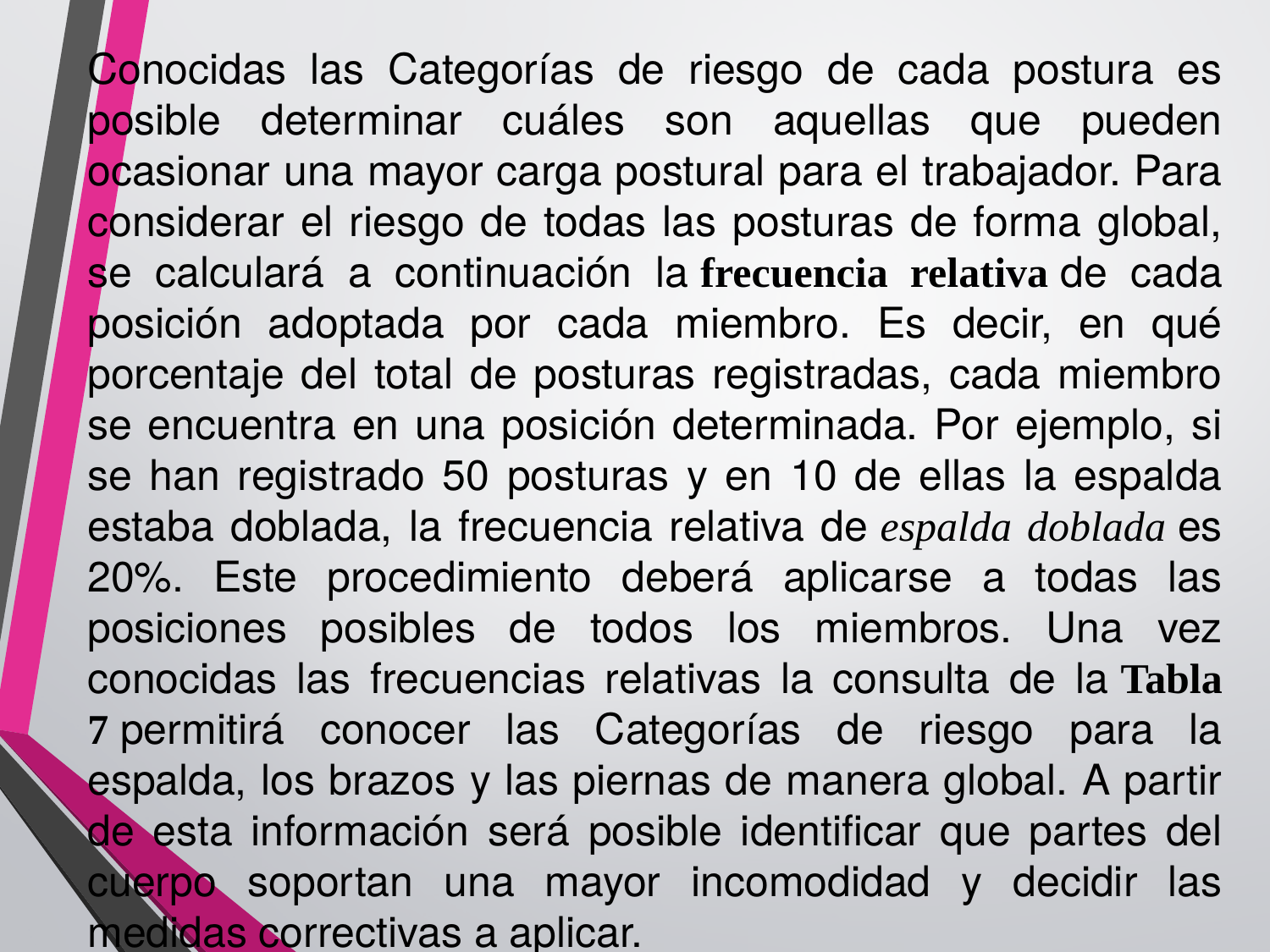

Conocidas las Categorías de riesgo de cada postura es posible determinar cuáles son aquellas que pueden ocasionar una mayor carga postural para el trabajador. Para considerar el riesgo de todas las posturas de forma global, se calculará a continuación la frecuencia relativa de cada posición adoptada por cada miembro. Es decir, en qué porcentaje del total de posturas registradas, cada miembro se encuentra en una posición determinada. Por ejemplo, si se han registrado 50 posturas y en 10 de ellas la espalda estaba doblada, la frecuencia relativa de espalda doblada es 20%. Este procedimiento deberá aplicarse a todas las posiciones posibles de todos los miembros. Una vez conocidas las frecuencias relativas la consulta de la Tabla 7 permitirá conocer las Categorías de riesgo para la espalda, los brazos y las piernas de manera global. A partir de esta información será posible identificar que partes del cuerpo soportan una mayor incomodidad y decidir las medidas correctivas a aplicar.